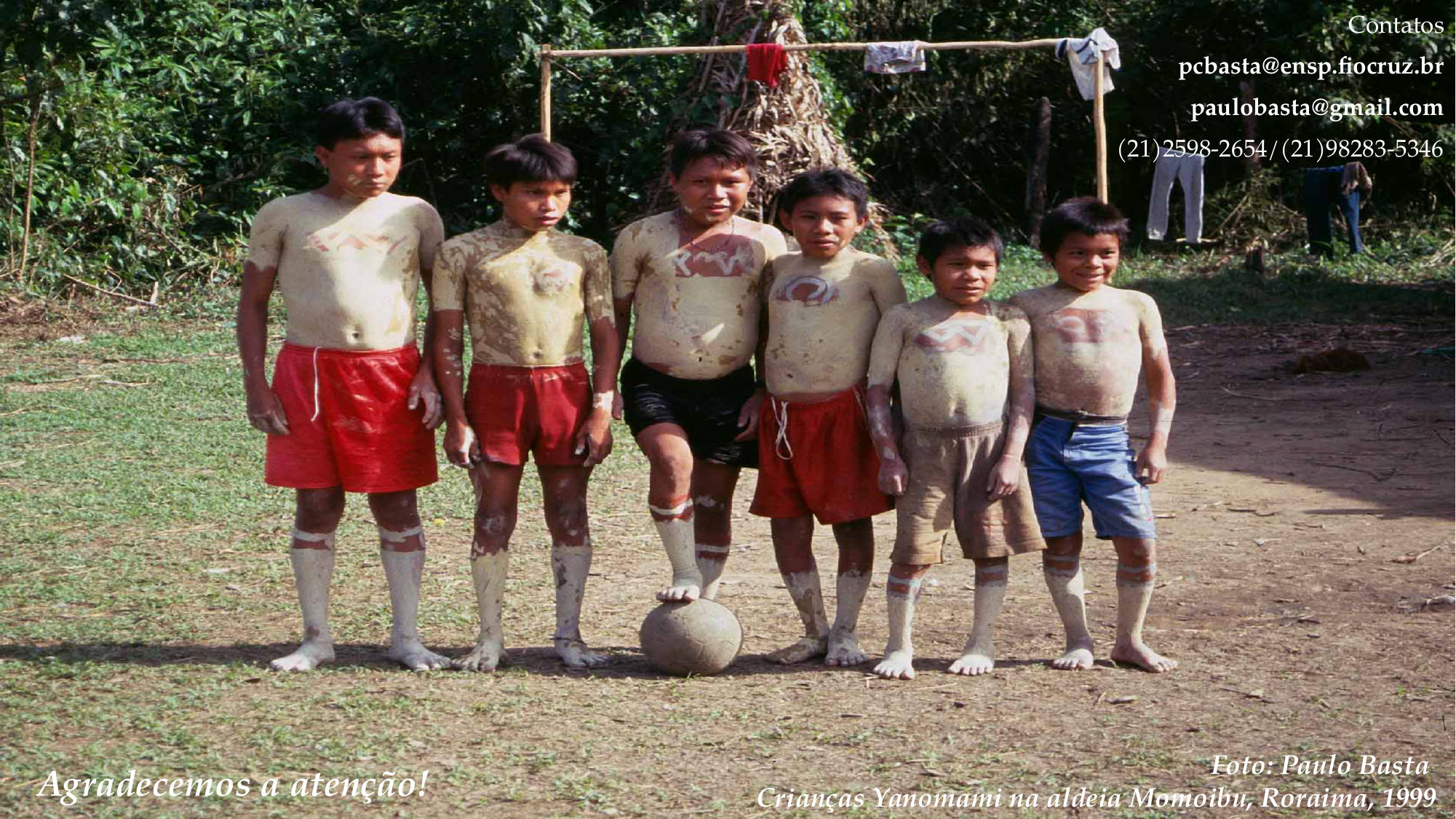

Contatos
pcbasta@ensp.fiocruz.br
paulobasta@gmail.com
(21)2598-2654/(21)98283-5346

Foto: Paulo Basta
Crianças Yanomami na aldeia Momoibu, Roraima, 1999
Agradecemos a atenção!